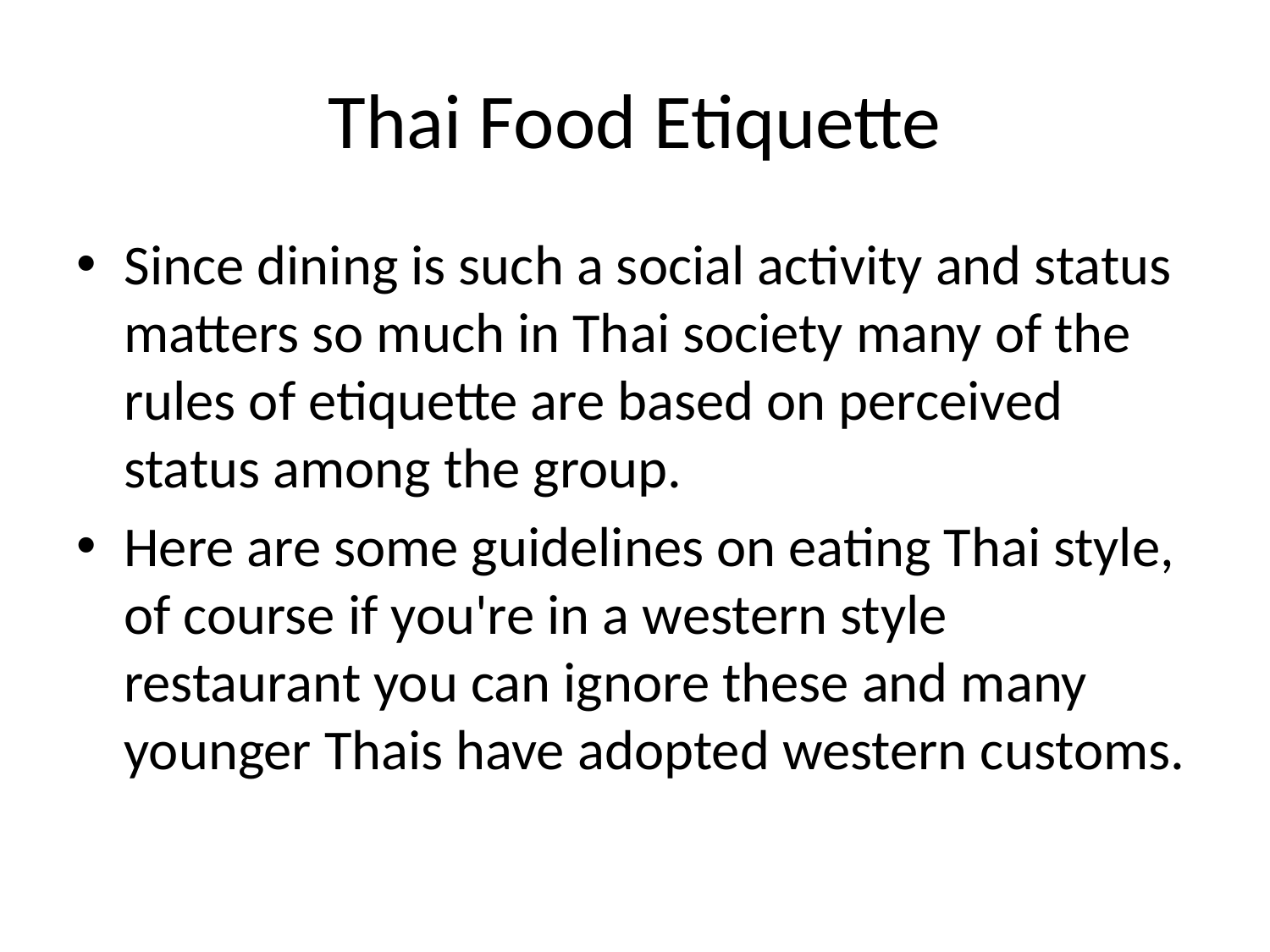

# Thai Food Etiquette
Since dining is such a social activity and status matters so much in Thai society many of the rules of etiquette are based on perceived status among the group.
Here are some guidelines on eating Thai style, of course if you're in a western style restaurant you can ignore these and many younger Thais have adopted western customs.